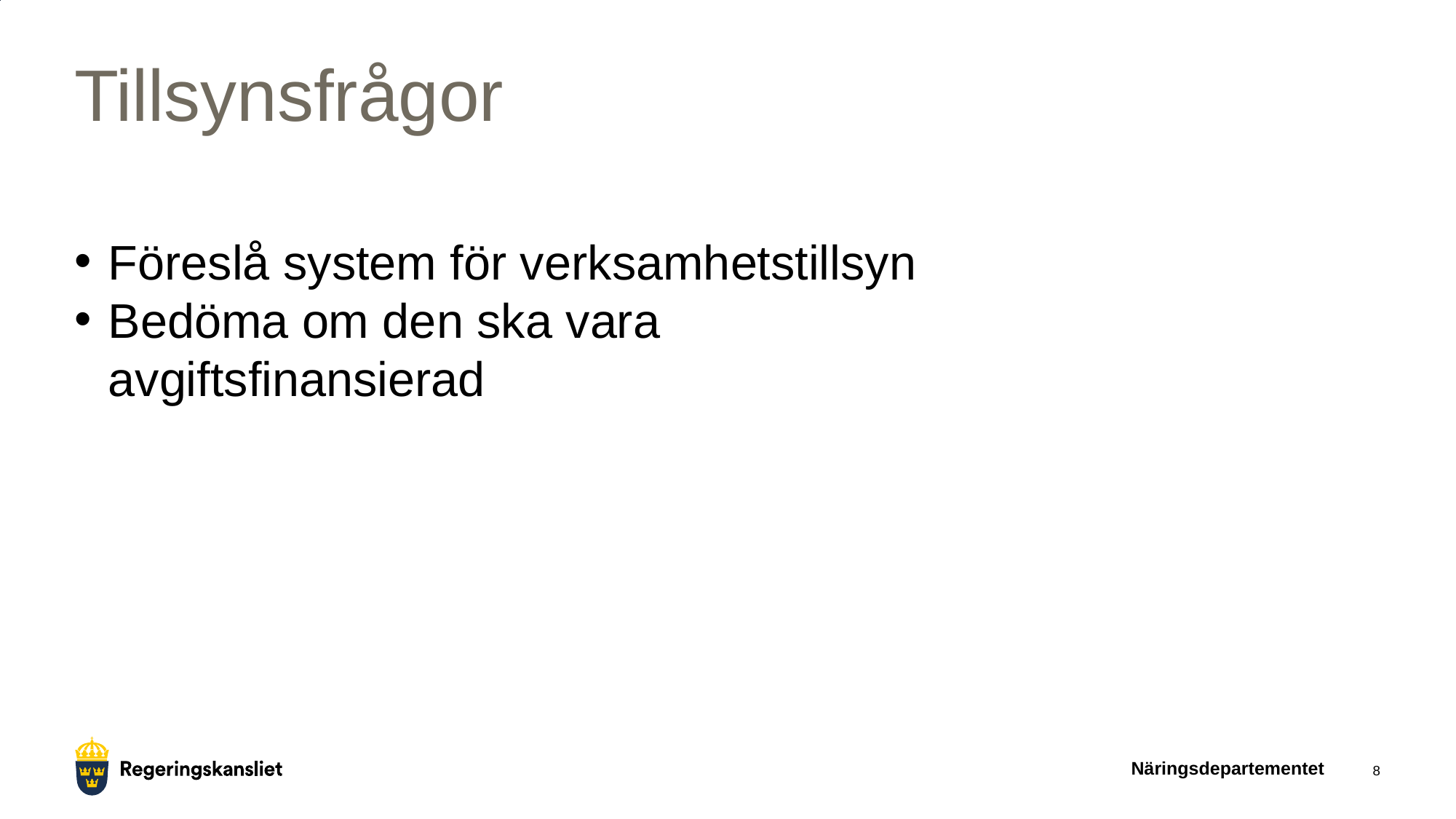

# Tillsynsfrågor
Föreslå system för verksamhetstillsyn
Bedöma om den ska vara avgiftsfinansierad
Näringsdepartementet
8